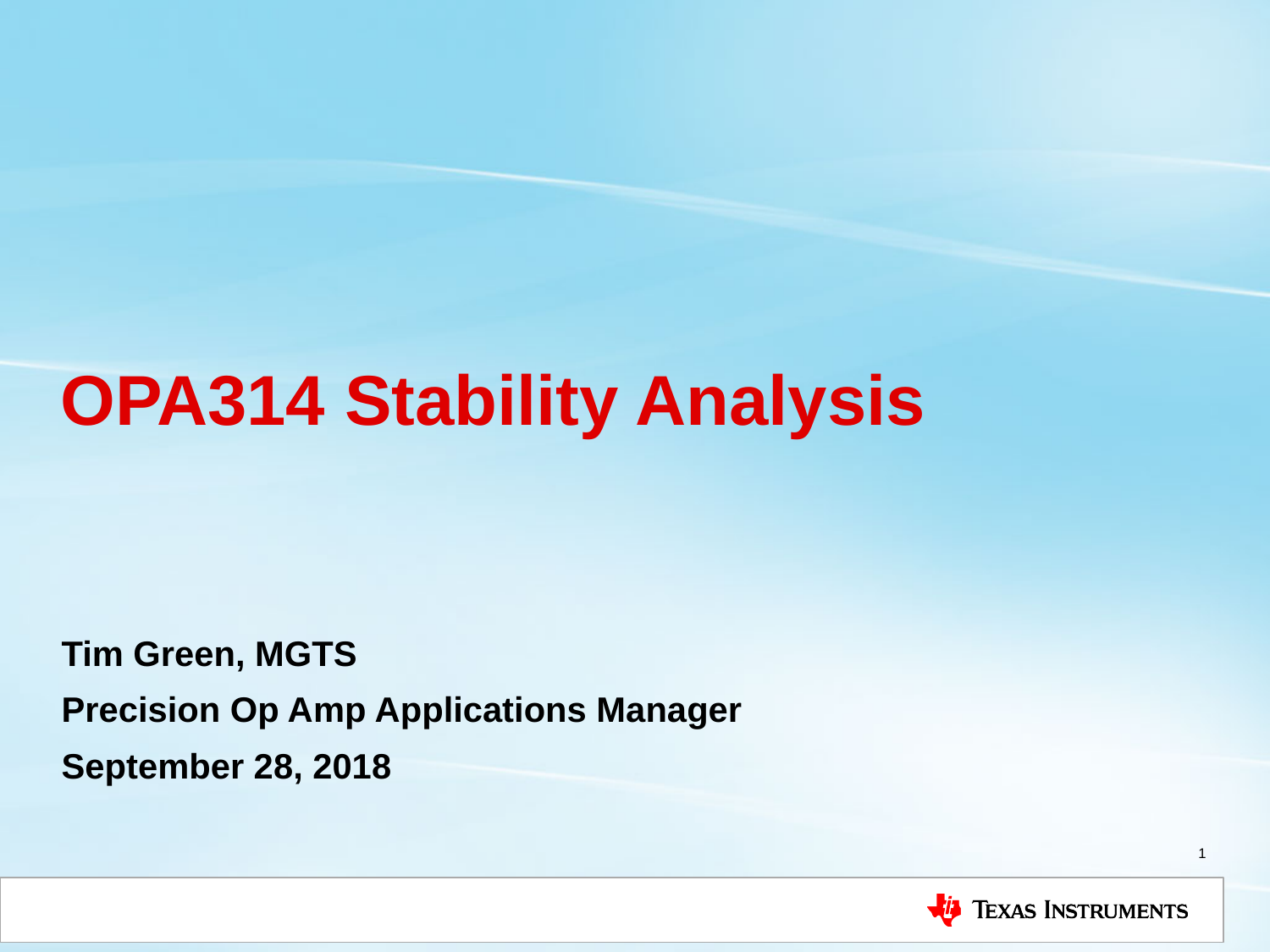

# OPA314 Stability Analysis
Tim Green, MGTS
Precision Op Amp Applications Manager
September 28, 2018
1